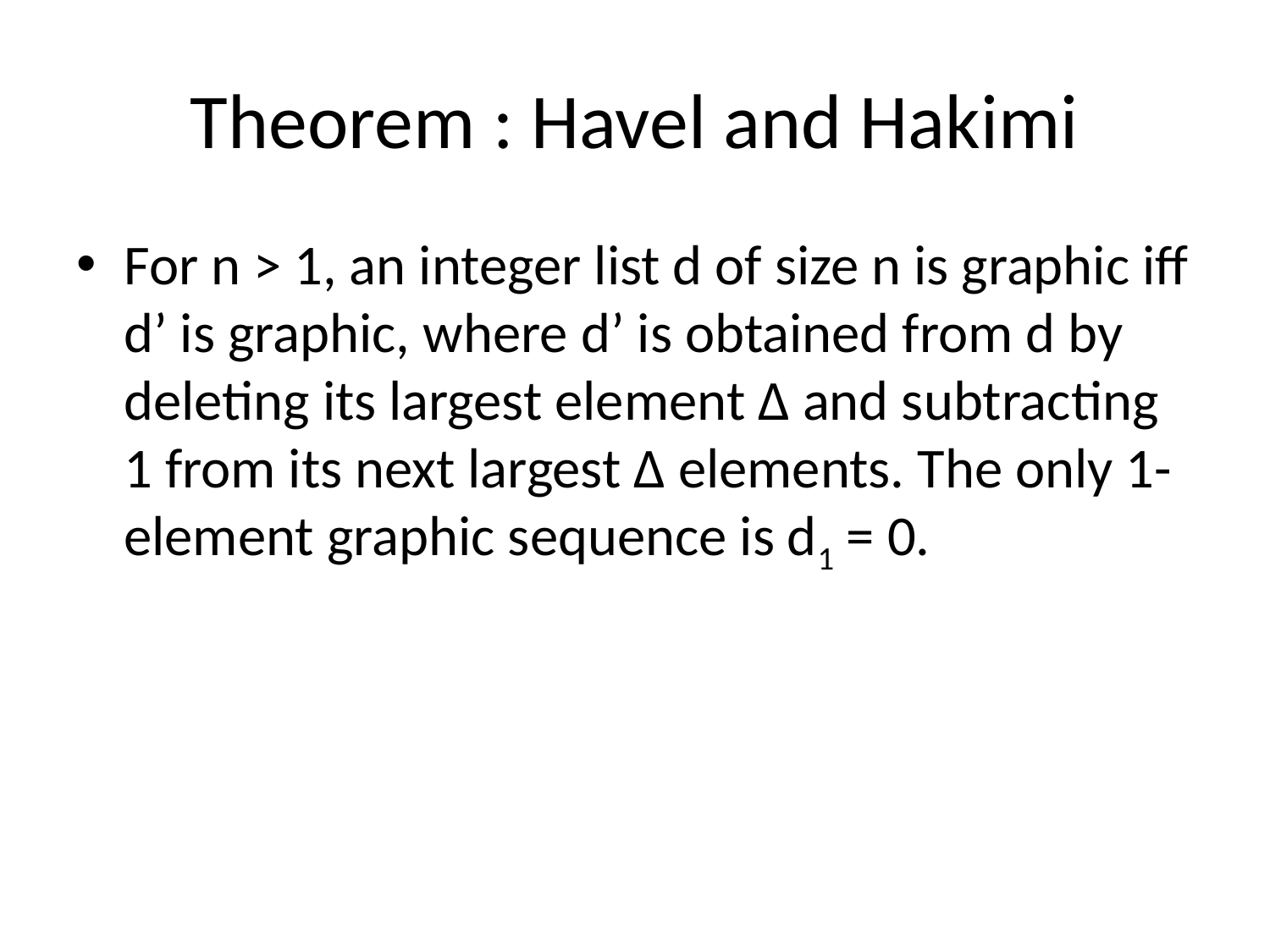

# Theorem : Havel and Hakimi
For n > 1, an integer list d of size n is graphic iff d’ is graphic, where d’ is obtained from d by deleting its largest element Δ and subtracting 1 from its next largest Δ elements. The only 1-element graphic sequence is d1 = 0.